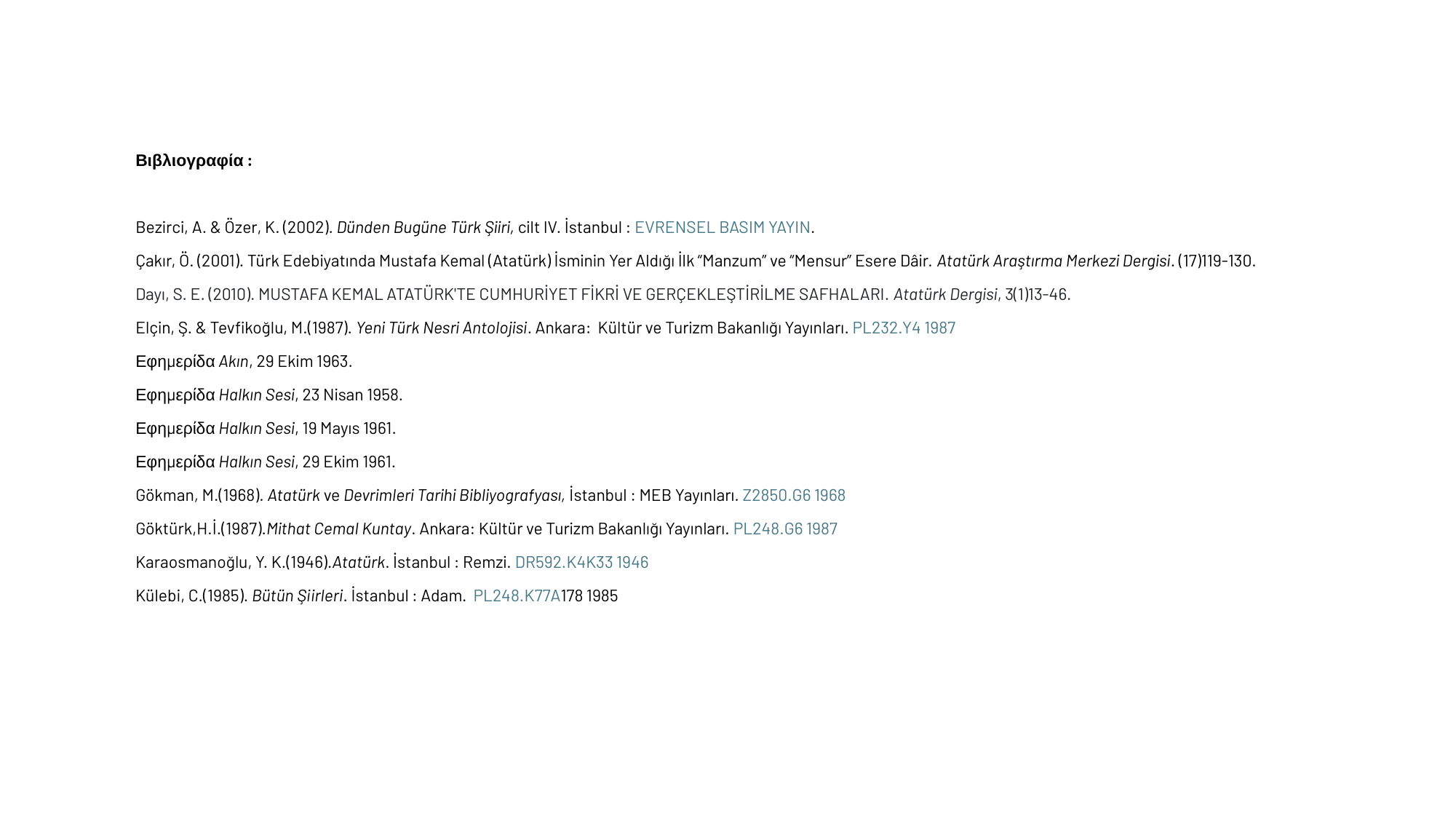

Βιβλιογραφία :

Bezirci, A. & Özer, K. (2002). Dünden Bugüne Türk Şiiri, cilt IV. İstanbul : EVRENSEL BASIM YAYIN.
Çakır, Ö. (2001). Türk Edebiyatında Mustafa Kemal (Atatürk) İsminin Yer Aldığı İlk “Manzum” ve “Mensur” Esere Dâir. Atatürk Araştırma Merkezi Dergisi. (17)119-130.
Dayı, S. E. (2010). MUSTAFA KEMAL ATATÜRK'TE CUMHURİYET FİKRİ VE GERÇEKLEŞTİRİLME SAFHALARI. Atatürk Dergisi, 3(1)13-46.
Elçin, Ş. & Tevfikoğlu, M.(1987). Yeni Türk Nesri Antolojisi. Ankara:  Kültür ve Turizm Bakanlığı Yayınları. PL232.Y4 1987
Εφημερίδα Akın, 29 Ekim 1963.
Εφημερίδα Halkın Sesi, 23 Nisan 1958.
Εφημερίδα Halkın Sesi, 19 Mayıs 1961.
Εφημερίδα Halkın Sesi, 29 Ekim 1961.
Gökman, M.(1968). Atatürk ve Devrimleri Tarihi Bibliyografyası, İstanbul : MEB Yayınları. Z2850.G6 1968
Göktürk,H.İ.(1987).Mithat Cemal Kuntay. Ankara: Kültür ve Turizm Bakanlığı Yayınları. PL248.G6 1987
Karaosmanoğlu, Y. K.(1946).Atatürk. İstanbul : Remzi. DR592.K4K33 1946
Külebi, C.(1985). Bütün Şiirleri. İstanbul : Adam.  PL248.K77A178 1985